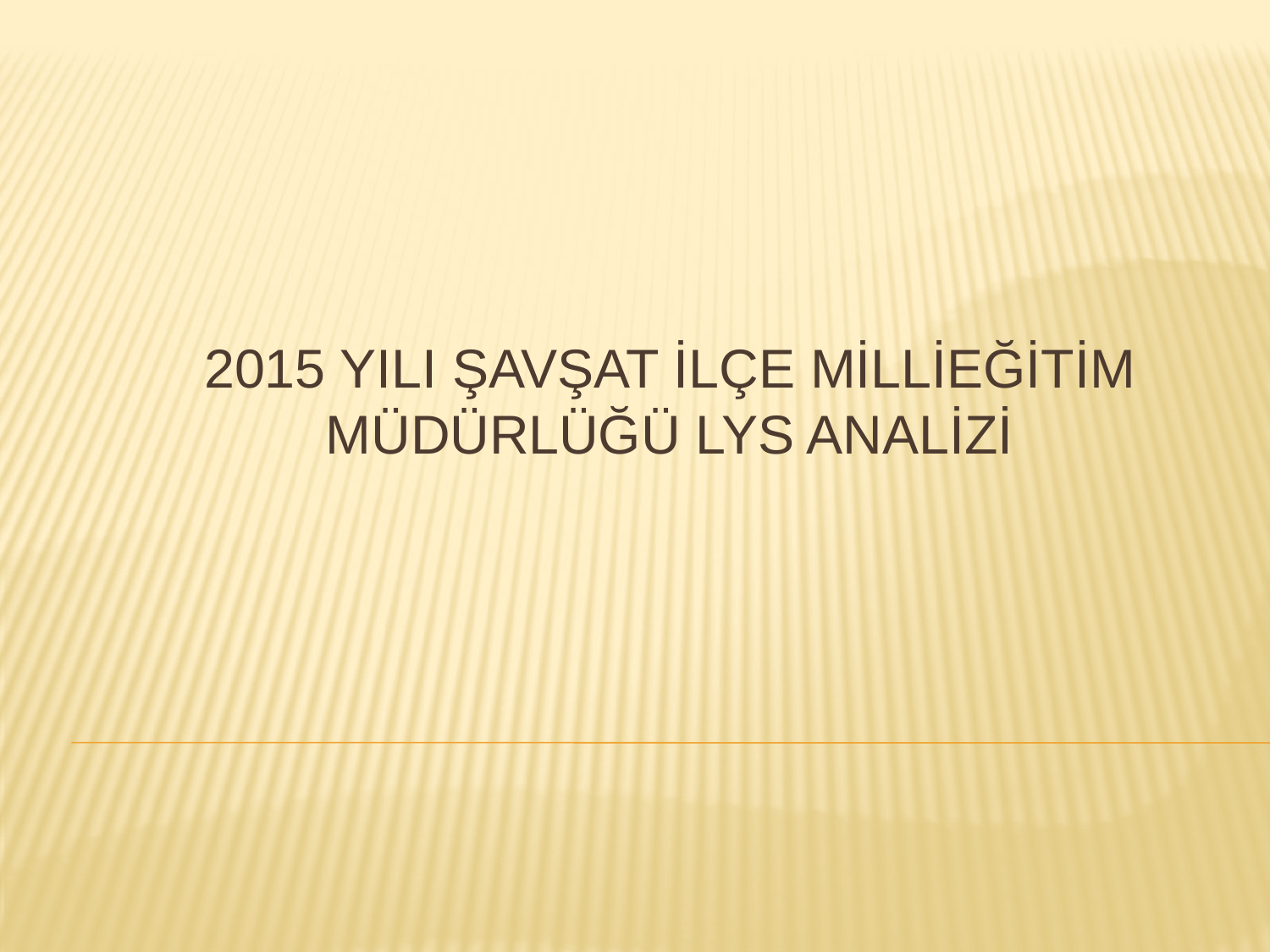

# 2015 YILI ŞAVŞAT İLÇE MİLLİEĞİTİM MÜDÜRLÜĞÜ LYS ANALİZİ